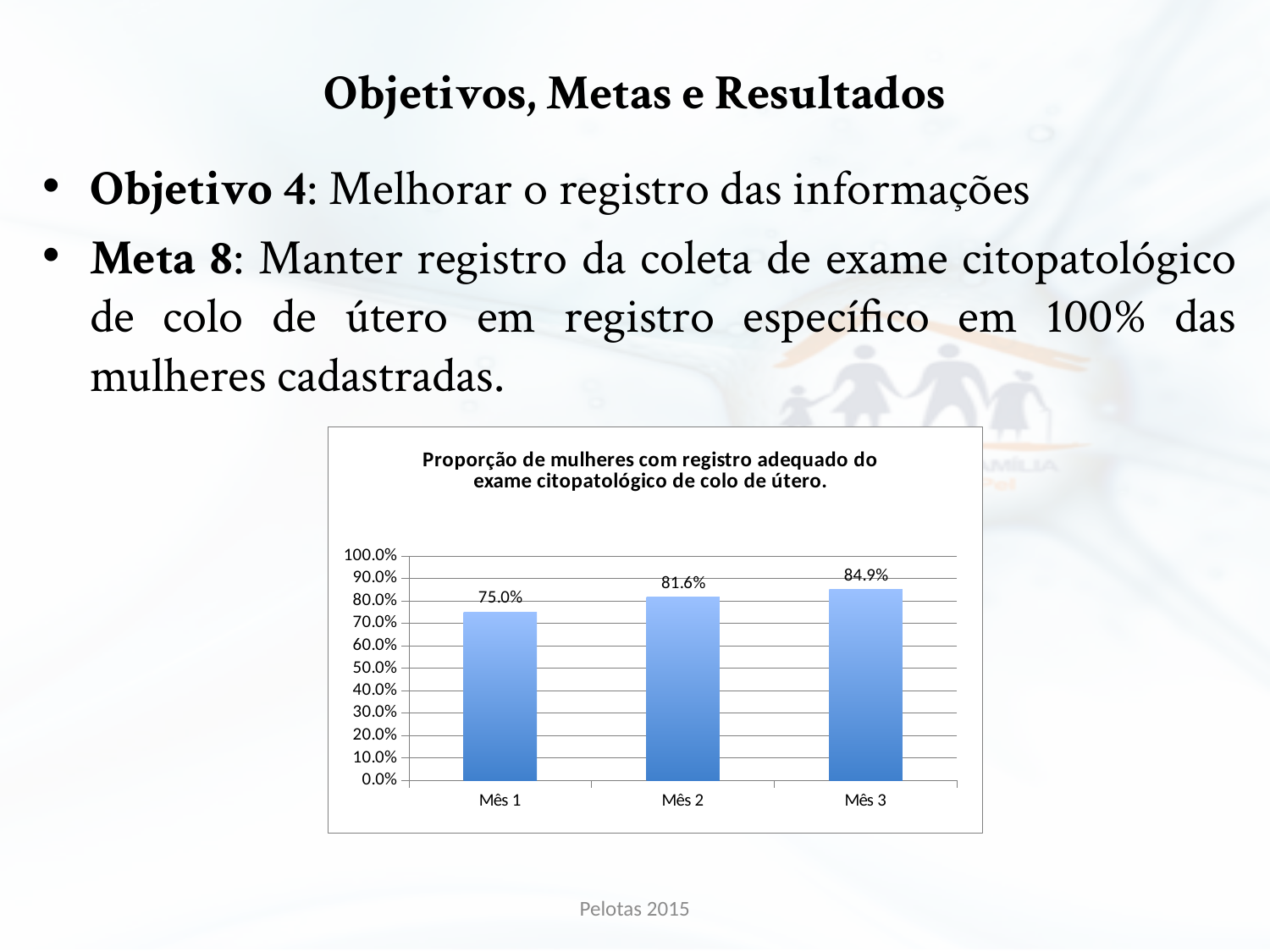

# Objetivos, Metas e Resultados
Objetivo 4: Melhorar o registro das informações
Meta 8: Manter registro da coleta de exame citopatológico de colo de útero em registro específico em 100% das mulheres cadastradas.

### Chart:

| Category | Proporção de mulheres com registro adequado do exame citopatológico de colo de útero. |
|---|---|
| Mês 1 | 0.7500000000000046 |
| Mês 2 | 0.8157894736842171 |
| Mês 3 | 0.8490566037735907 |
Pelotas 2015